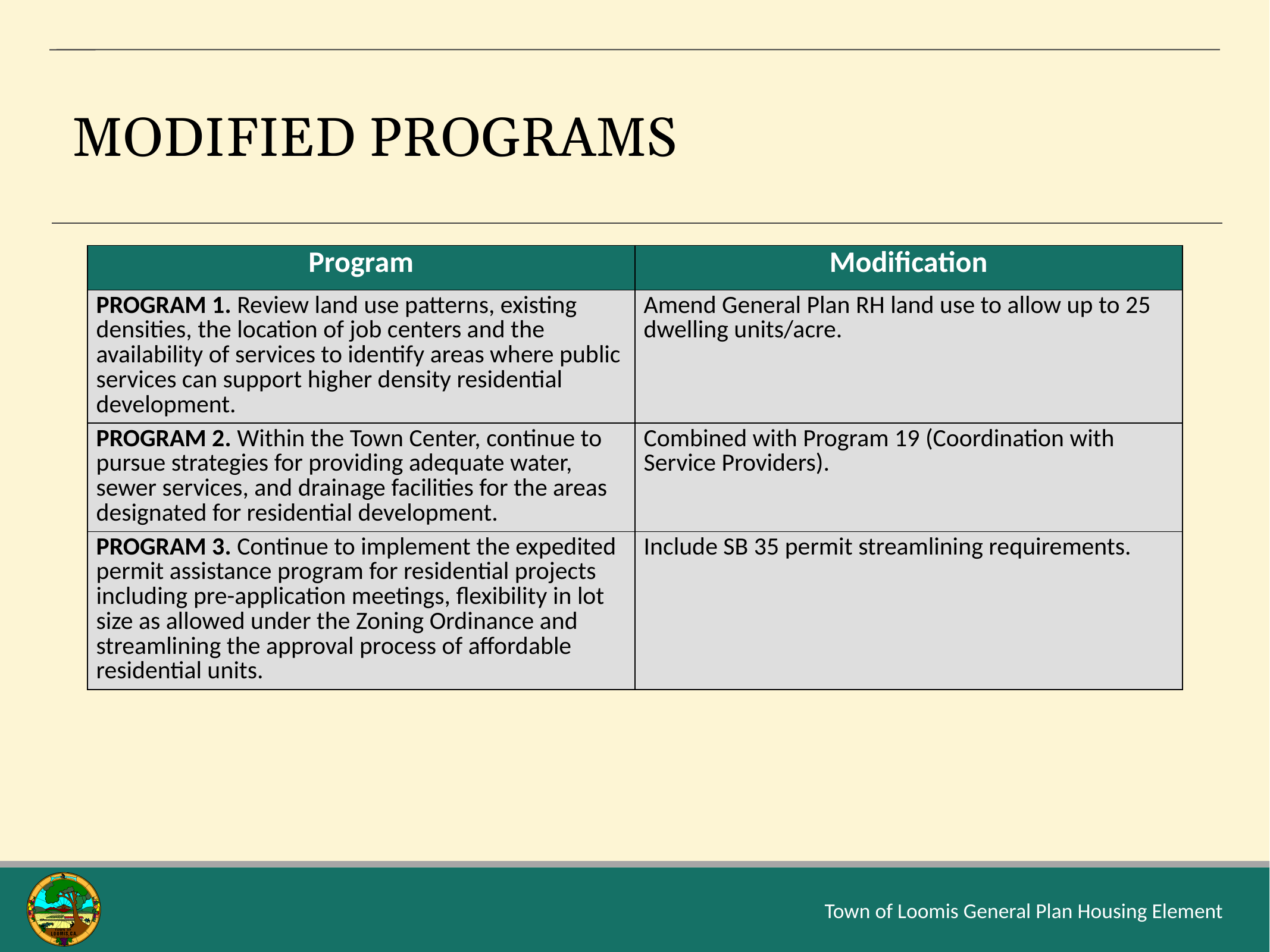

# Modified Programs

| Program | Modification |
| --- | --- |
| PROGRAM 1. Review land use patterns, existing densities, the location of job centers and the availability of services to identify areas where public services can support higher density residential development. | Amend General Plan RH land use to allow up to 25 dwelling units/acre. |
| PROGRAM 2. Within the Town Center, continue to pursue strategies for providing adequate water, sewer services, and drainage facilities for the areas designated for residential development. | Combined with Program 19 (Coordination with Service Providers). |
| PROGRAM 3. Continue to implement the expedited permit assistance program for residential projects including pre-application meetings, flexibility in lot size as allowed under the Zoning Ordinance and streamlining the approval process of affordable residential units. | Include SB 35 permit streamlining requirements. |